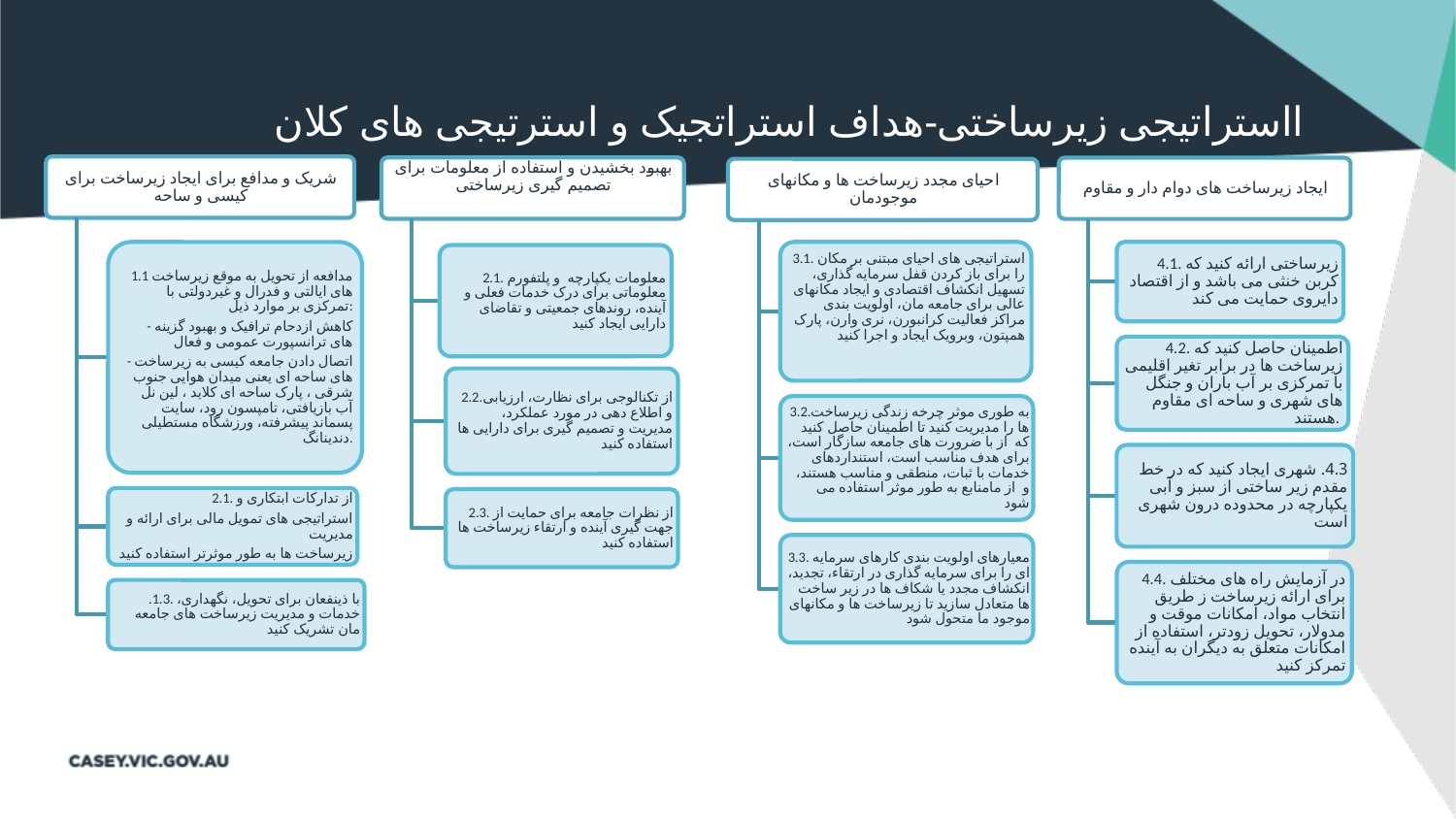

شریک و مدافع برای ایجاد زیرساخت برای کیسی و ساحه
1.1 مدافعه از تحویل به موقع زیرساخت های ایالتی و فدرال و غیردولتی با تمرکزی بر موارد ذیل:
- کاهش ازدحام ترافیک و بهبود گزینه های ترانسپورت عمومی و فعال
- اتصال دادن جامعه کیسی به زیرساخت های ساحه ای یعنی میدان هوایی جنوب شرقی ، پارک ساحه ای کلاید ، لین نل آب بازیافتی، تامپسون رود، سایت پسماند پیشرفته، ورزشگاه مستطیلی دندینانگ.
2.1. از تدارکات ابتکاری و
استراتیجی های تمویل مالی برای ارائه و مدیریت
زیرساخت ها به طور موثرتر استفاده کنید
.1.3. با ذینفعان برای تحویل، نگهداری، خدمات و مدیریت زیرساخت های جامعه مان تشریک کنید
بهبود بخشیدن و استفاده از معلومات برای تصمیم گیری زیرساختی

2.1. معلومات یکپارچه  و پلتفورم معلوماتی برای درک خدمات فعلی و آینده، روندهای جمعیتی و تقاضای دارایی ایجاد کنید
2.2.از تکنالوجی برای نظارت، ارزیابی و اطلاع دهی در مورد عملکرد، مدیریت و تصمیم گیری برای دارایی ها استفاده کنید
2.3. از نظرات جامعه برای حمایت از جهت گیری آینده و ارتقاء زیرساخت ها استفاده کنید
احیای مجدد زیرساخت ها و مکانهای موجودمان
3.1. استراتیجی های احیای مبتنی بر مکان را برای باز کردن قفل سرمایه گذاری، تسهیل انکشاف اقتصادی و ایجاد مکانهای عالی برای جامعه مان، اولویت بندی مراکز فعالیت کرانبورن، نری وارن، پارک همپتون، وبرویک ایجاد و اجرا کنید
3.2.به طوری موثر چرخه زندگی زیرساخت ها را مدیریت کنید تا اطمینان حاصل کنید که  از با ضرورت های جامعه سازگار است، برای هدف مناسب است، استنداردهای خدمات با ثبات، منطقی و مناسب هستند، و  از مامنابع به طور موثر استفاده می شود
3.3. معیارهای اولویت بندی کارهای سرمایه ای را برای سرمایه گذاری در ارتقاء، تجدید، انکشاف مجدد یا شکاف ها در زیر ساخت ها متعادل سازید تا زیرساخت ها و مکانهای موجود ما متحول شود
ایجاد زیرساخت های دوام دار و مقاوم
4.1. زیرساختی ارائه کنید که کربن خنثی می باشد و از اقتصاد دایروی حمایت می کند
4.2. اطمینان حاصل کنید که زیرساخت ها در برابر تغیر اقلیمی با تمرکزی بر آب باران و جنگل های شهری و ساحه ای مقاوم هستند.
4.3. شهری ایجاد کنید که در خط مقدم زیر ساختی از سبز و آبی یکپارچه در محدوده درون شهری است
4.4. در آزمایش راه های مختلف برای ارائه زیرساخت ز طریق انتخاب مواد، امکانات موقت و  مدولار، تحویل زودتر، استفاده از امکانات متعلق به دیگران به آینده تمرکز کنید
ااستراتیجی زیرساختی-هداف استراتجیک و استرتیجی های کلان